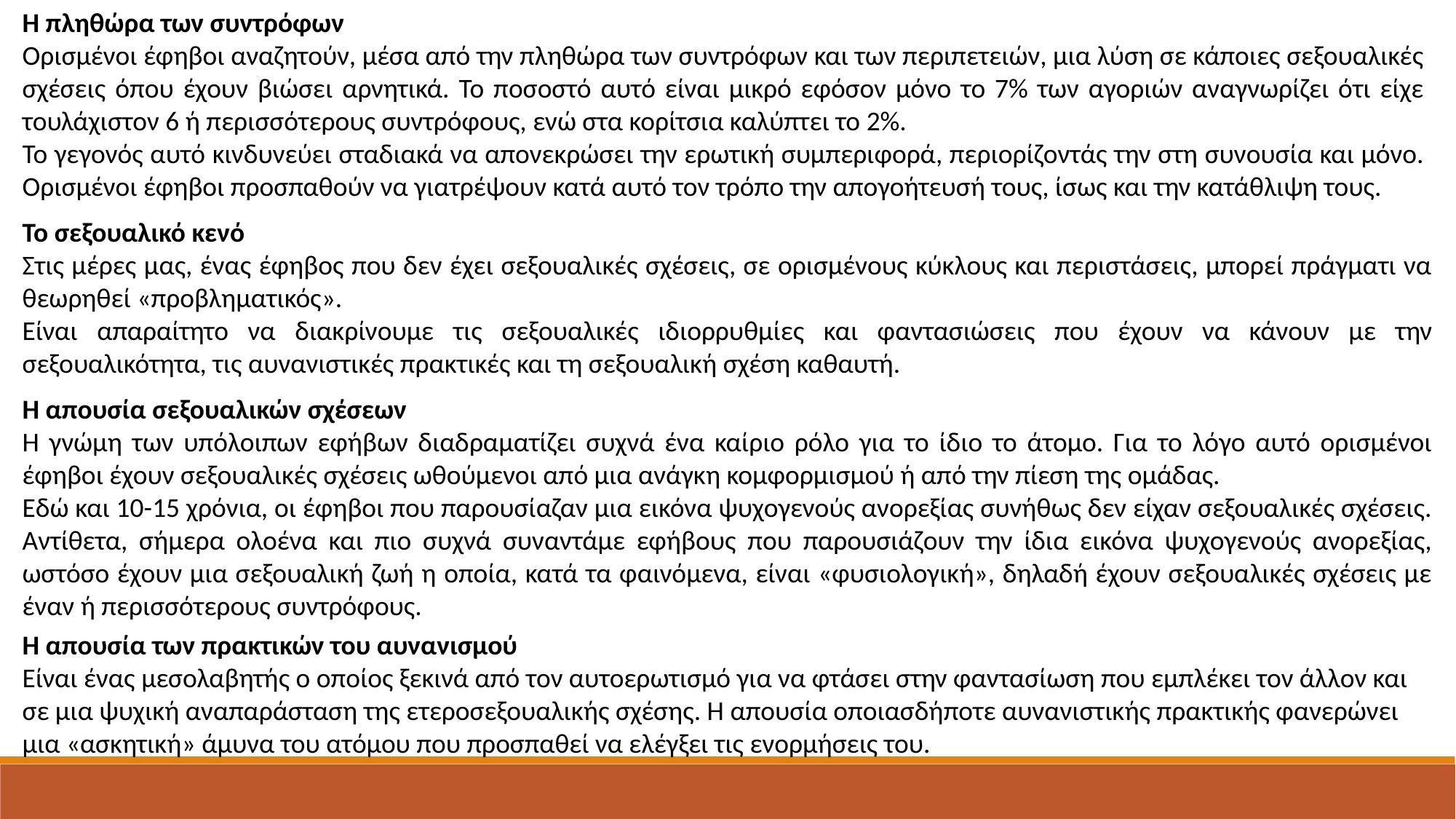

Η πληθώρα των συντρόφων
Ορισμένοι έφηβοι αναζητούν, μέσα από την πληθώρα των συντρόφων και των περιπετειών, μια λύση σε κάποιες σεξουαλικές σχέσεις όπου έχουν βιώσει αρνητικά. Το ποσοστό αυτό είναι μικρό εφόσον μόνο το 7% των αγοριών αναγνωρίζει ότι είχε τουλάχιστον 6 ή περισσότερους συντρόφους, ενώ στα κορίτσια καλύπτει το 2%.
Το γεγονός αυτό κινδυνεύει σταδιακά να απονεκρώσει την ερωτική συμπεριφορά, περιορίζοντάς την στη συνουσία και μόνο. Ορισμένοι έφηβοι προσπαθούν να γιατρέψουν κατά αυτό τον τρόπο την απογοήτευσή τους, ίσως και την κατάθλιψη τους.
Το σεξουαλικό κενό
Στις μέρες μας, ένας έφηβος που δεν έχει σεξουαλικές σχέσεις, σε ορισμένους κύκλους και περιστάσεις, μπορεί πράγματι να θεωρηθεί «προβληματικός».
Είναι απαραίτητο να διακρίνουμε τις σεξουαλικές ιδιορρυθμίες και φαντασιώσεις που έχουν να κάνουν με την σεξουαλικότητα, τις αυνανιστικές πρακτικές και τη σεξουαλική σχέση καθαυτή.
Η απουσία σεξουαλικών σχέσεων
Η γνώμη των υπόλοιπων εφήβων διαδραματίζει συχνά ένα καίριο ρόλο για το ίδιο το άτομο. Για το λόγο αυτό ορισμένοι έφηβοι έχουν σεξουαλικές σχέσεις ωθούμενοι από μια ανάγκη κομφορμισμού ή από την πίεση της ομάδας.
Εδώ και 10-15 χρόνια, οι έφηβοι που παρουσίαζαν μια εικόνα ψυχογενούς ανορεξίας συνήθως δεν είχαν σεξουαλικές σχέσεις. Αντίθετα, σήμερα ολοένα και πιο συχνά συναντάμε εφήβους που παρουσιάζουν την ίδια εικόνα ψυχογενούς ανορεξίας, ωστόσο έχουν μια σεξουαλική ζωή η οποία, κατά τα φαινόμενα, είναι «φυσιολογική», δηλαδή έχουν σεξουαλικές σχέσεις με έναν ή περισσότερους συντρόφους.

Η απουσία των πρακτικών του αυνανισμού
Είναι ένας μεσολαβητής ο οποίος ξεκινά από τον αυτοερωτισμό για να φτάσει στην φαντασίωση που εμπλέκει τον άλλον και σε μια ψυχική αναπαράσταση της ετεροσεξουαλικής σχέσης. Η απουσία οποιασδήποτε αυνανιστικής πρακτικής φανερώνει μια «ασκητική» άμυνα του ατόμου που προσπαθεί να ελέγξει τις ενορμήσεις του.